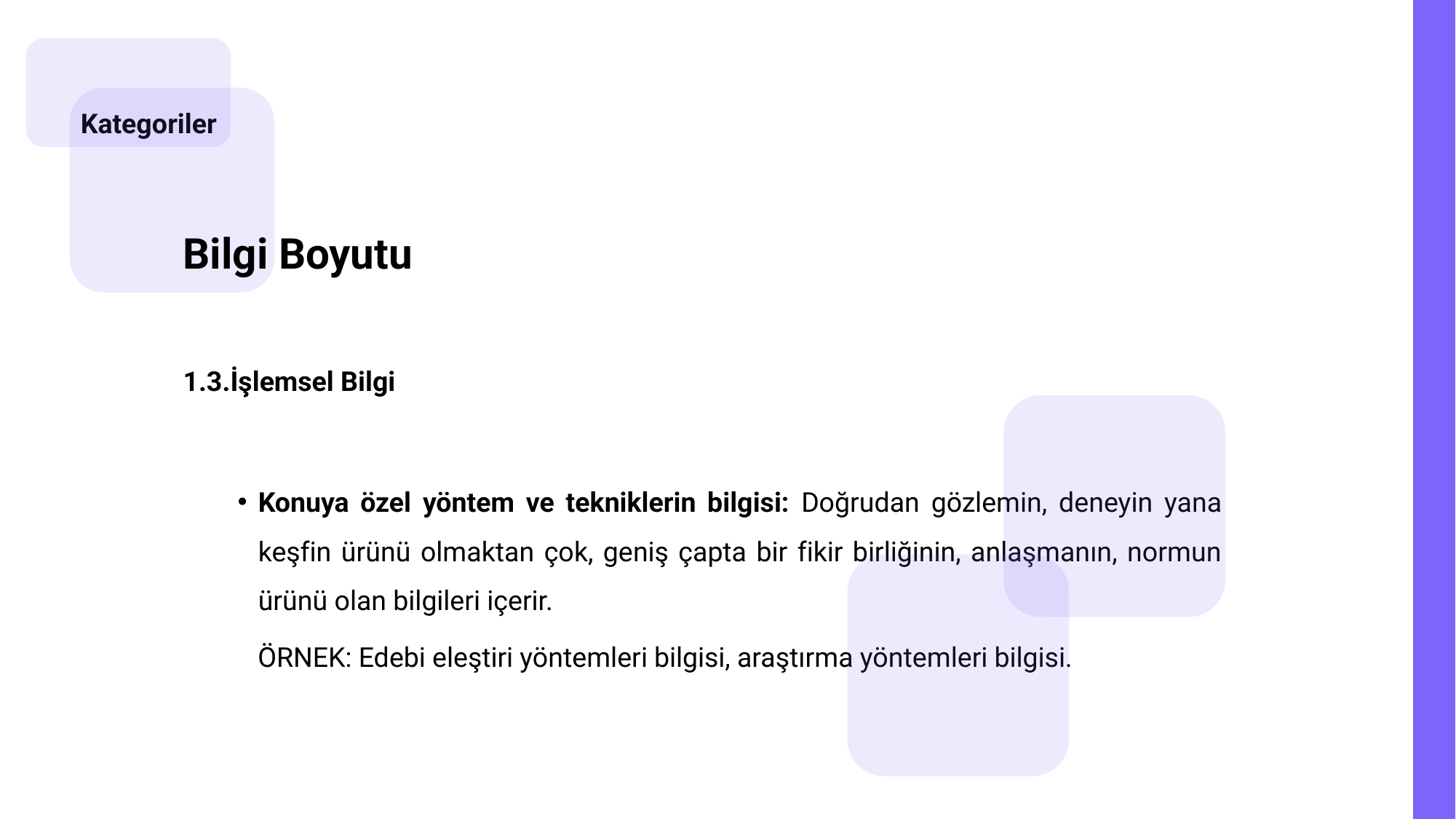

Kategoriler
Bilgi Boyutu
1.3.İşlemsel Bilgi

Konuya özel yöntem ve tekniklerin bilgisi: Doğrudan gözlemin, deneyin yana keşfin ürünü olmaktan çok, geniş çapta bir fikir birliğinin, anlaşmanın, normun ürünü olan bilgileri içerir.
   ÖRNEK: Edebi eleştiri yöntemleri bilgisi, araştırma yöntemleri bilgisi.